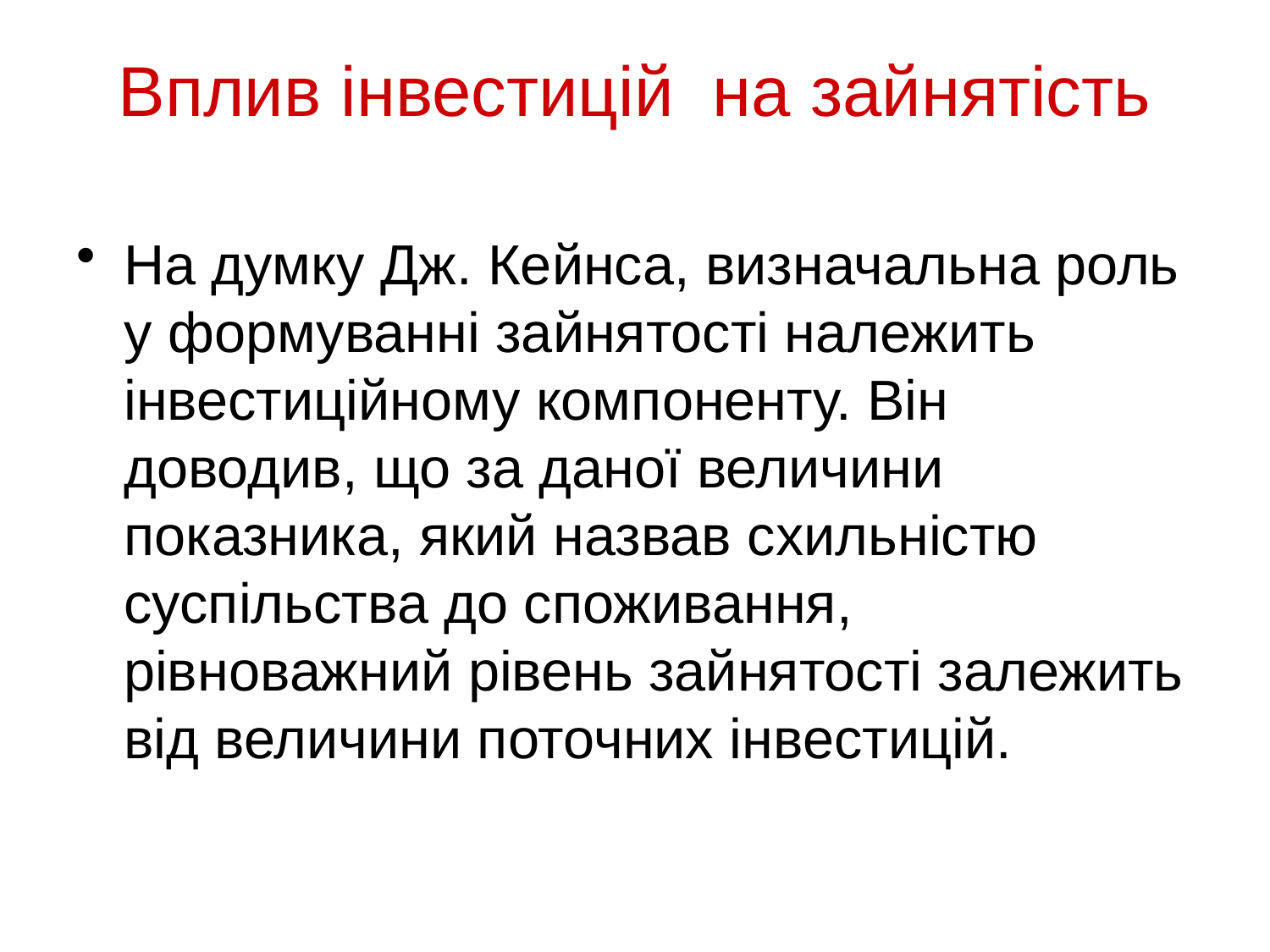

# Вплив інвестицій  на зайнятість
На думку Дж. Кейнса, визначальна роль у формуванні зайнятості належить  інвестиційному компоненту. Він доводив, що за даної величини показника, який назвав схильністю суспільства до споживання, рівноважний рівень зайнятості залежить від величини поточних інвестицій.